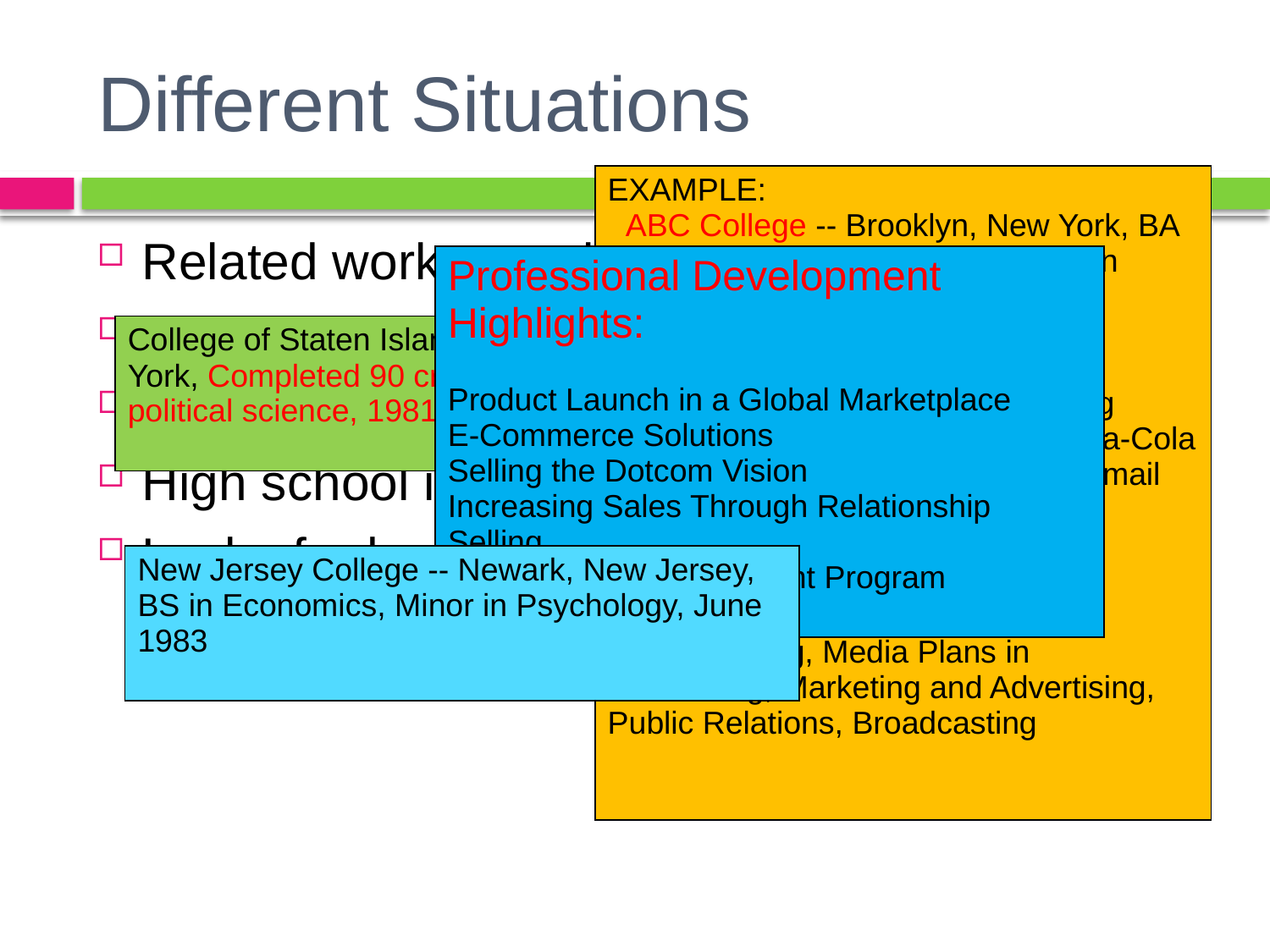

# Different Situations
| EXAMPLE: ABC College -- Brooklyn, New York, BA in Communications, concentration in advertising, anticipated graduation December 2001 Senior Project: Currently completing mock advertising campaign for Coca-Cola (billboard/print/TV/radio ads, direct-mail campaign and press releases). Related Coursework: Advertising, Advertising Writing, Direct Mail and Telemarketing, Media Plans in Advertising, Marketing and Advertising, Public Relations, Broadcasting |
| --- |
Related work experiences
New grads
Degree incomplete
High school information
Lack of educational credentials
| Professional Development Highlights: Product Launch in a Global Marketplace E-Commerce Solutions Selling the Dotcom Vision Increasing Sales Through Relationship Selling Professional Management Program |
| --- |
| College of Staten Island -- Staten Island, New York, Completed 90 credits toward a BA in political science, 1981 to 1984 |
| --- |
| New Jersey College -- Newark, New Jersey, BS in Economics, Minor in Psychology, June 1983 |
| --- |